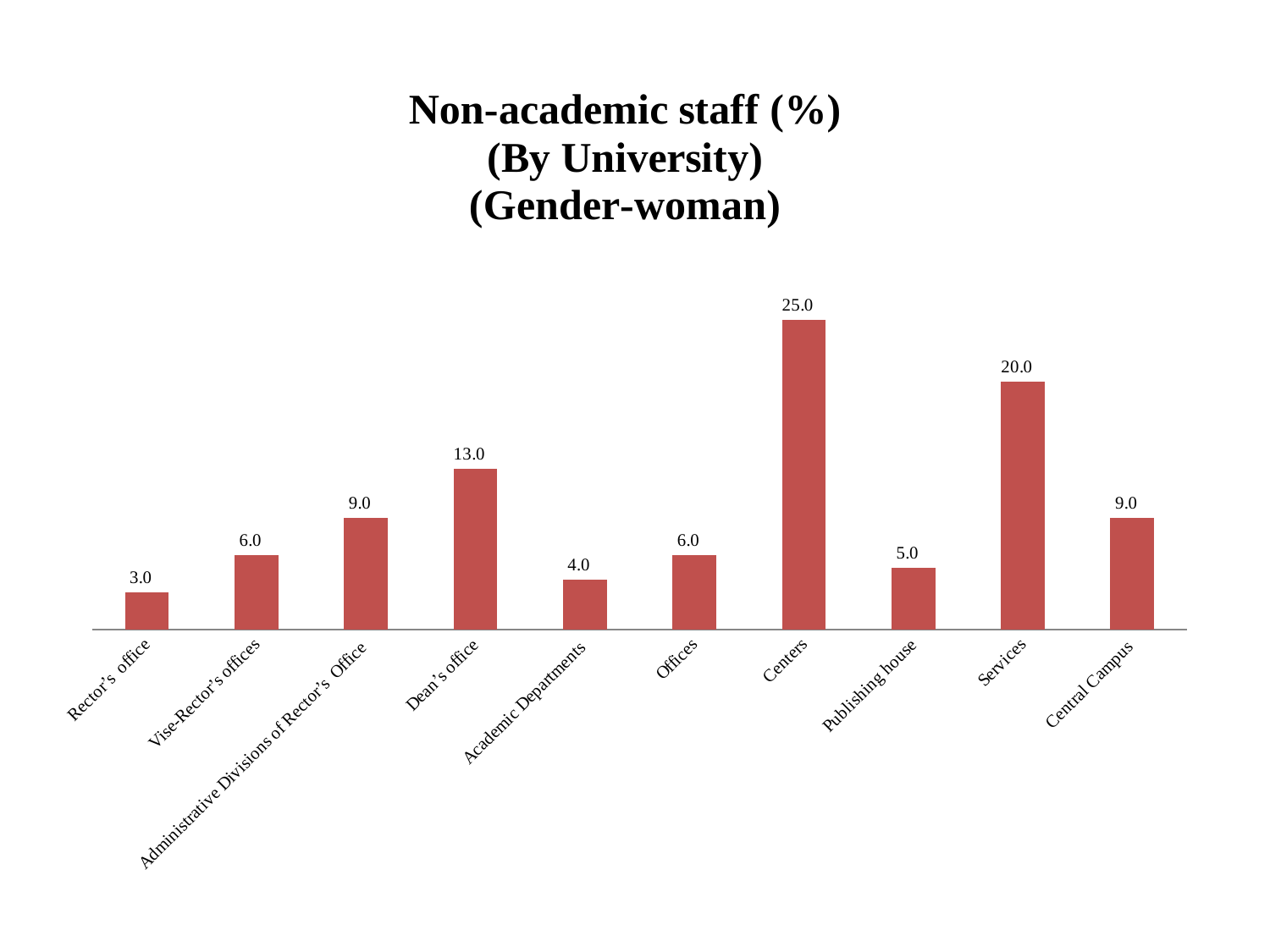

### Chart: Non-academic staff (%)
(By University)
(Gender-woman)

| Category | Woman |
|---|---|
| Rector’s  office | 3.0 |
| Vise-Rector’s offices | 6.0 |
|  Administrative Divisions of Rector’s  Office  | 9.0 |
| Dean’s office | 13.0 |
| Academic Departments  | 4.0 |
| Offices | 6.0 |
| Centers | 25.0 |
| Publishing house | 5.0 |
| Services | 20.0 |
| Central Campus  | 9.0 |